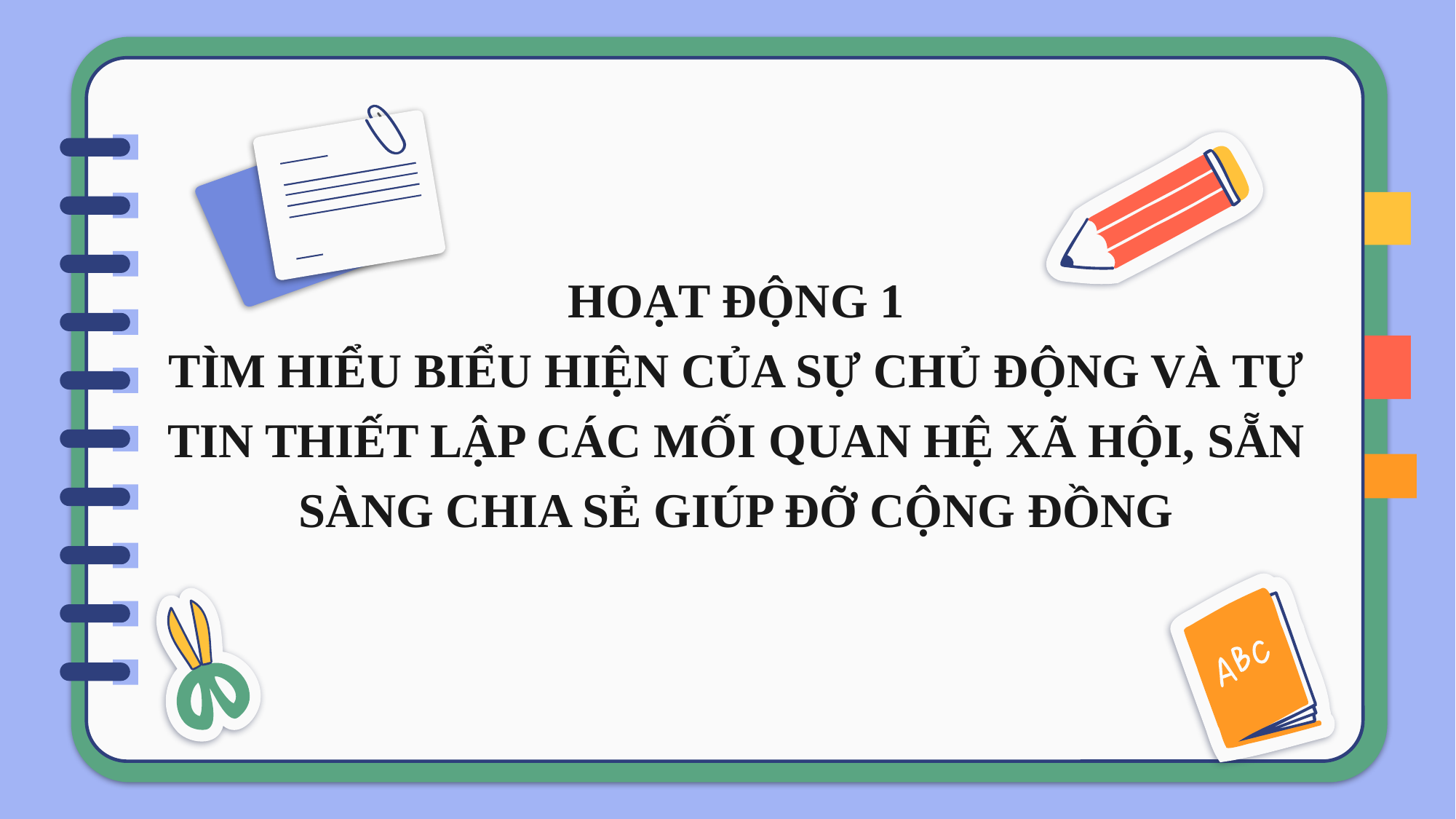

HOẠT ĐỘNG 1
TÌM HIỂU BIỂU HIỆN CỦA SỰ CHỦ ĐỘNG VÀ TỰ TIN THIẾT LẬP CÁC MỐI QUAN HỆ XÃ HỘI, SẴN SÀNG CHIA SẺ GIÚP ĐỠ CỘNG ĐỒNG